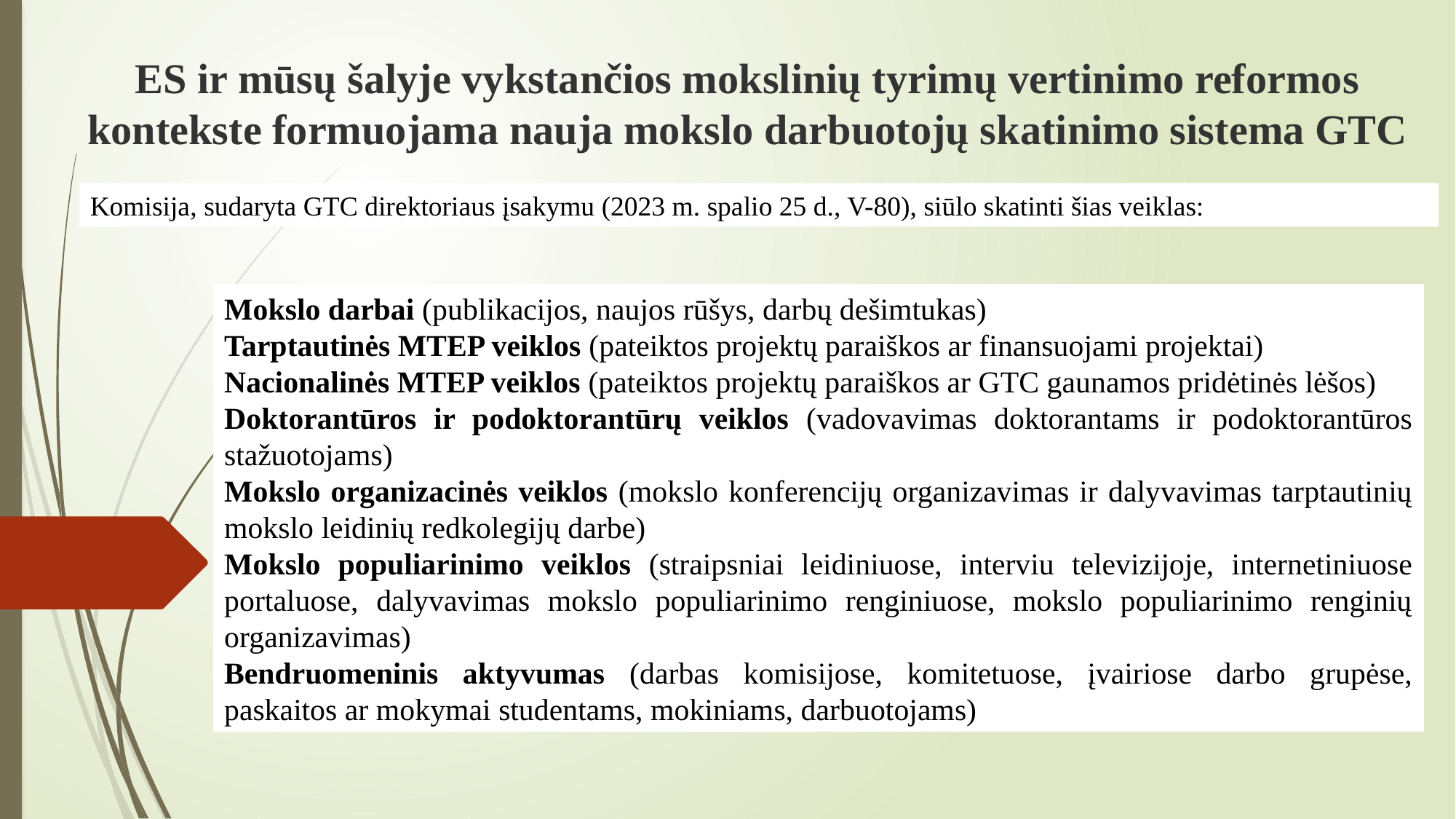

# ES ir mūsų šalyje vykstančios mokslinių tyrimų vertinimo reformos kontekste formuojama nauja mokslo darbuotojų skatinimo sistema GTC
Komisija, sudaryta GTC direktoriaus įsakymu (2023 m. spalio 25 d., V-80), siūlo skatinti šias veiklas:
Mokslo darbai (publikacijos, naujos rūšys, darbų dešimtukas)
Tarptautinės MTEP veiklos (pateiktos projektų paraiškos ar finansuojami projektai)
Nacionalinės MTEP veiklos (pateiktos projektų paraiškos ar GTC gaunamos pridėtinės lėšos)
Doktorantūros ir podoktorantūrų veiklos (vadovavimas doktorantams ir podoktorantūros stažuotojams)
Mokslo organizacinės veiklos (mokslo konferencijų organizavimas ir dalyvavimas tarptautinių mokslo leidinių redkolegijų darbe)
Mokslo populiarinimo veiklos (straipsniai leidiniuose, interviu televizijoje, internetiniuose portaluose, dalyvavimas mokslo populiarinimo renginiuose, mokslo populiarinimo renginių organizavimas)
Bendruomeninis aktyvumas (darbas komisijose, komitetuose, įvairiose darbo grupėse, paskaitos ar mokymai studentams, mokiniams, darbuotojams)